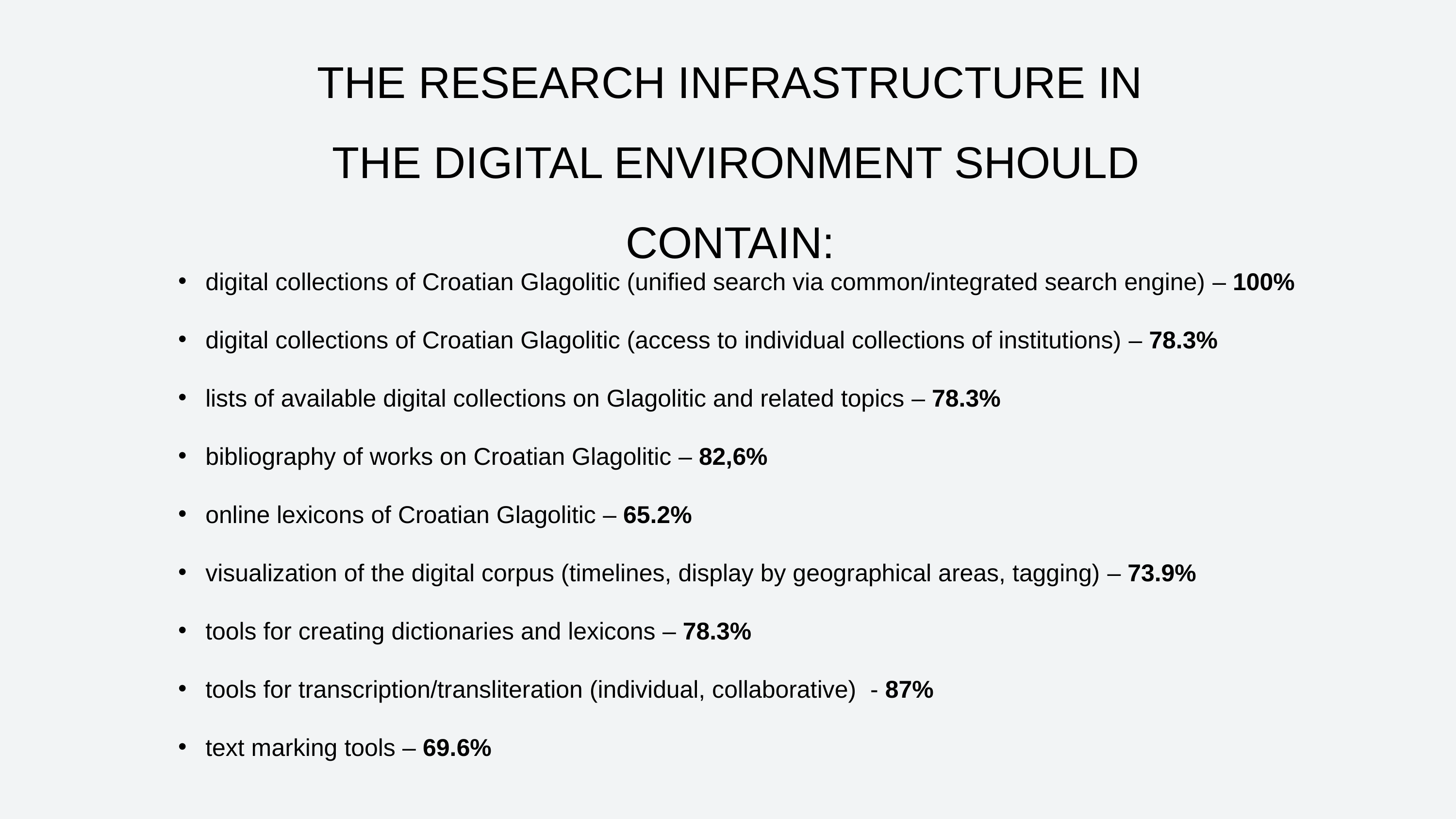

THE RESEARCH INFRASTRUCTURE IN
THE DIGITAL ENVIRONMENT SHOULD CONTAIN:
digital collections of Croatian Glagolitic (unified search via common/integrated search engine) – 100%
digital collections of Croatian Glagolitic (access to individual collections of institutions) – 78.3%
lists of available digital collections on Glagolitic and related topics – 78.3%
bibliography of works on Croatian Glagolitic – 82,6%
online lexicons of Croatian Glagolitic – 65.2%
visualization of the digital corpus (timelines, display by geographical areas, tagging) – 73.9%
tools for creating dictionaries and lexicons – 78.3%
tools for transcription/transliteration (individual, collaborative)  - 87%
text marking tools – 69.6%